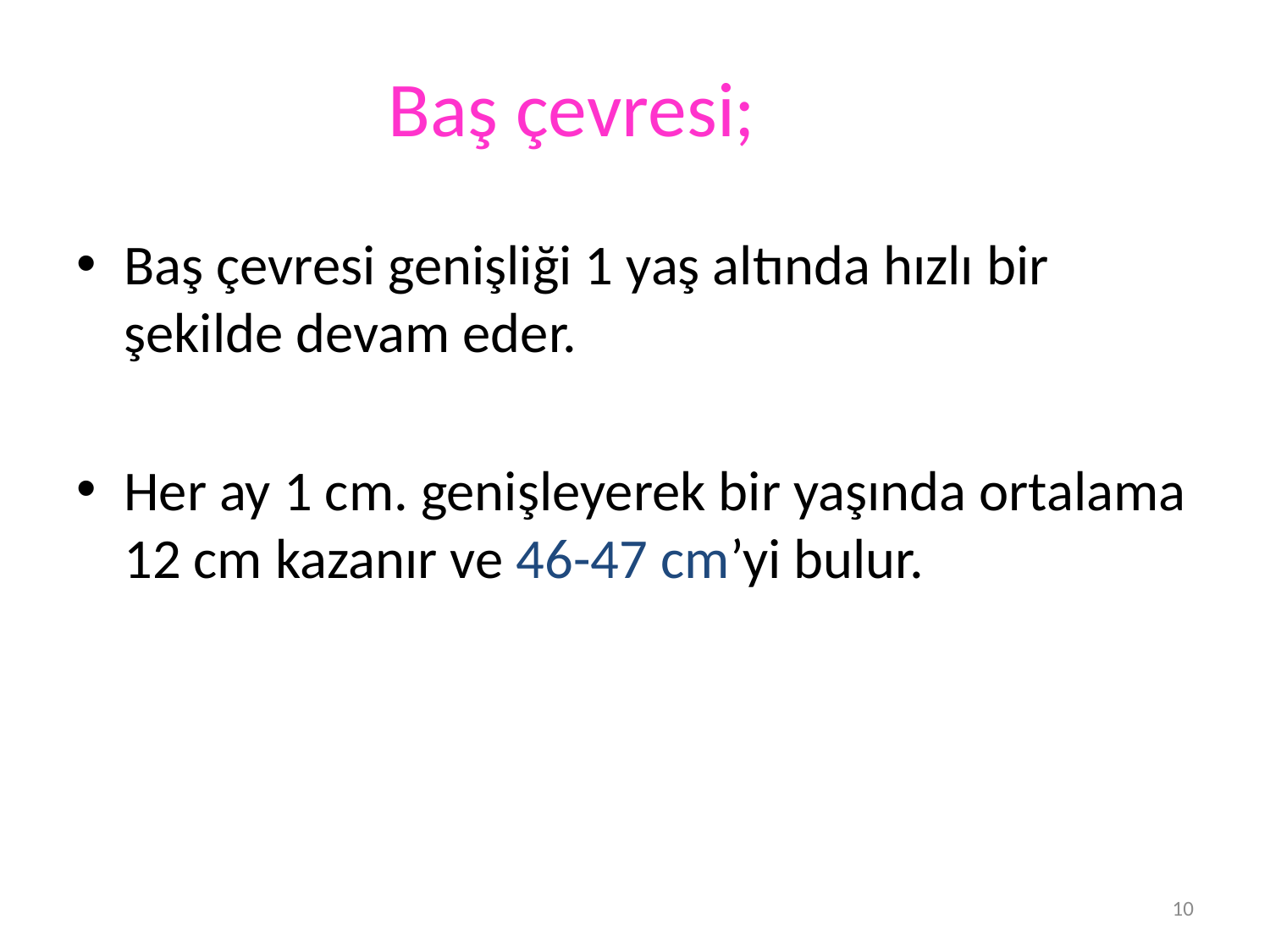

# Baş çevresi;
Baş çevresi genişliği 1 yaş altında hızlı bir şekilde devam eder.

Her ay 1 cm. genişleyerek bir yaşında ortalama 12 cm kazanır ve 46-47 cm’yi bulur.
10